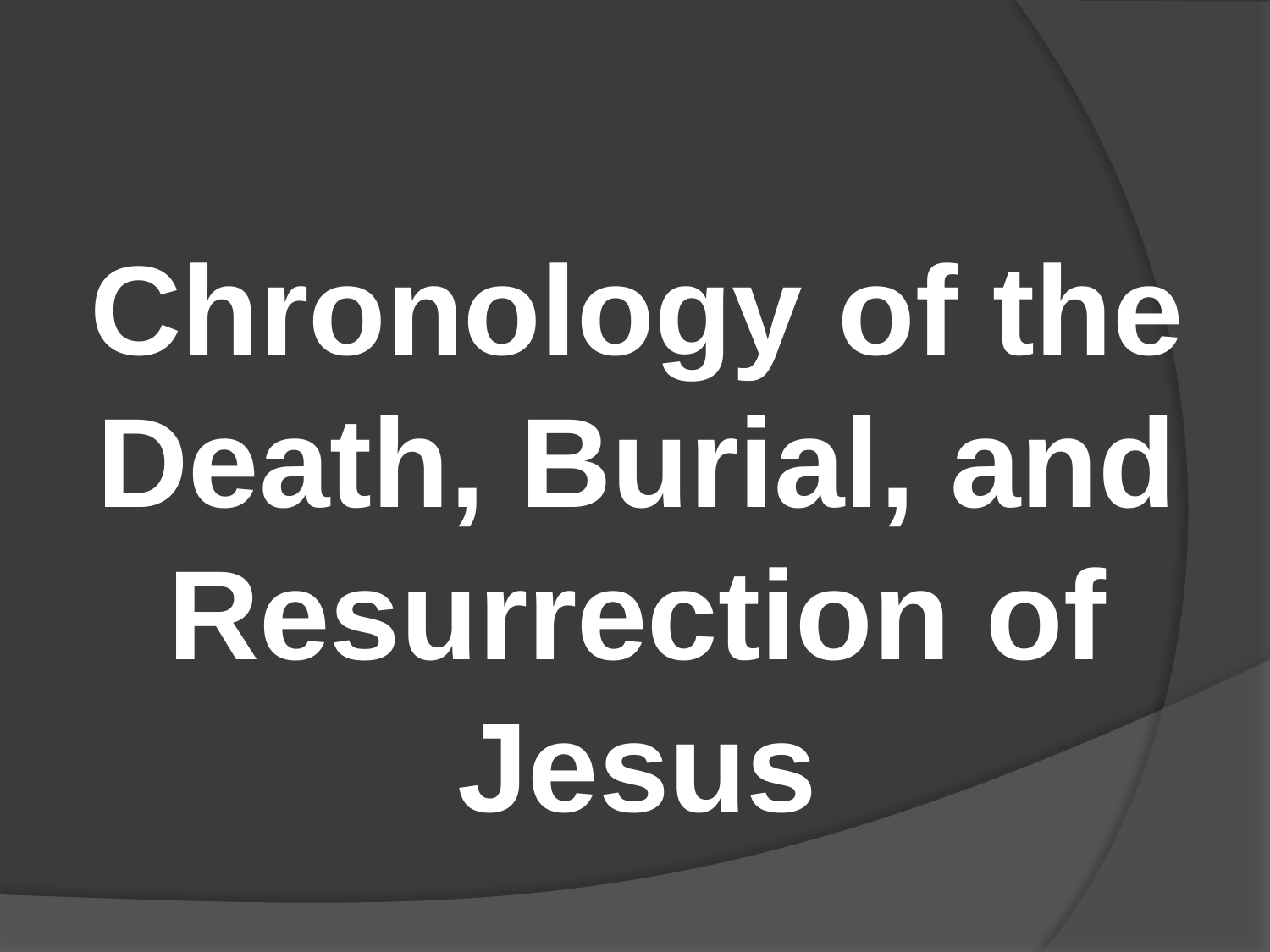

#
Chronology of the Death, Burial, and Resurrection of Jesus